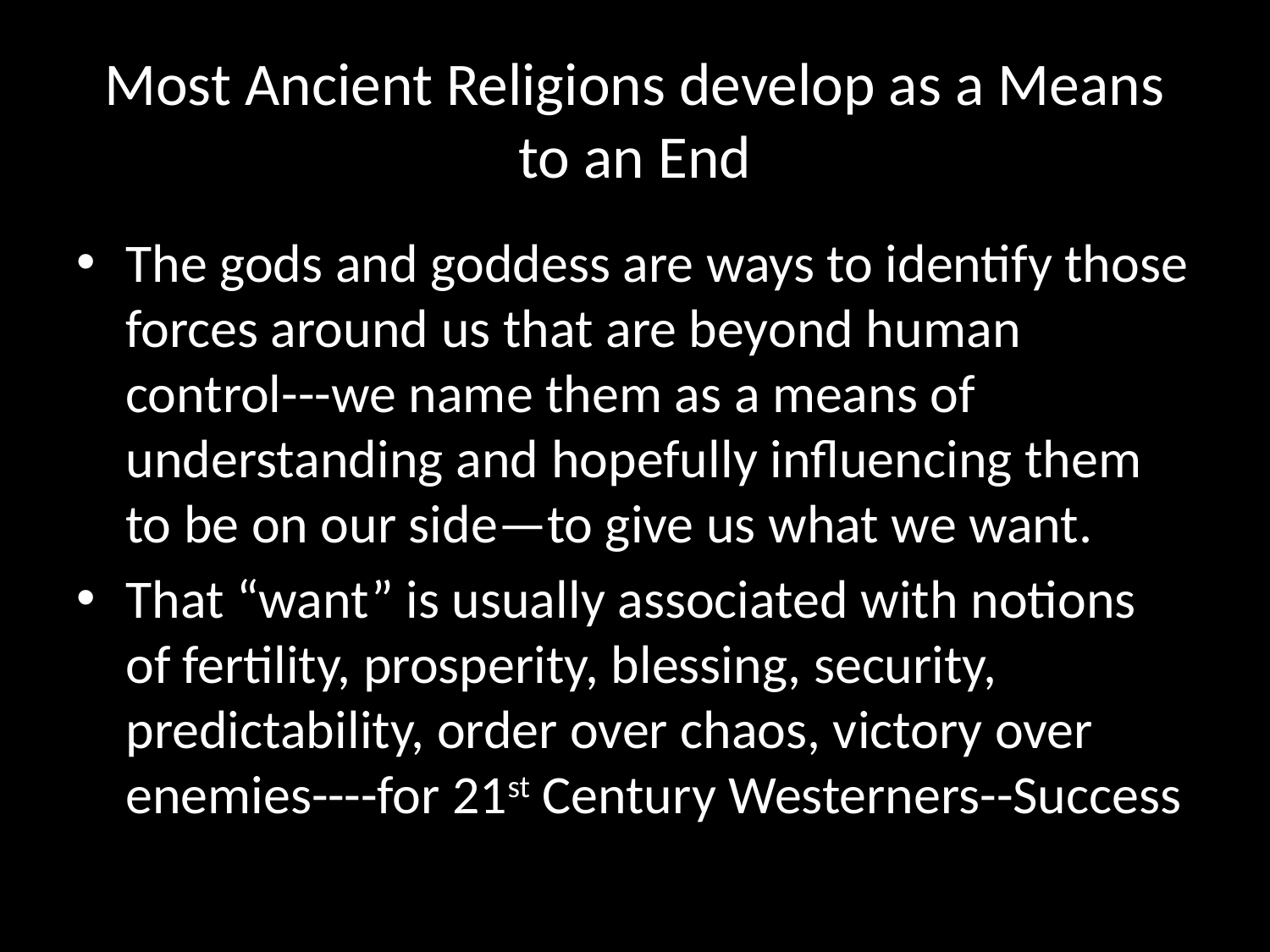

# Most Ancient Religions develop as a Means to an End
The gods and goddess are ways to identify those forces around us that are beyond human control---we name them as a means of understanding and hopefully influencing them to be on our side—to give us what we want.
That “want” is usually associated with notions of fertility, prosperity, blessing, security, predictability, order over chaos, victory over enemies----for 21st Century Westerners--Success